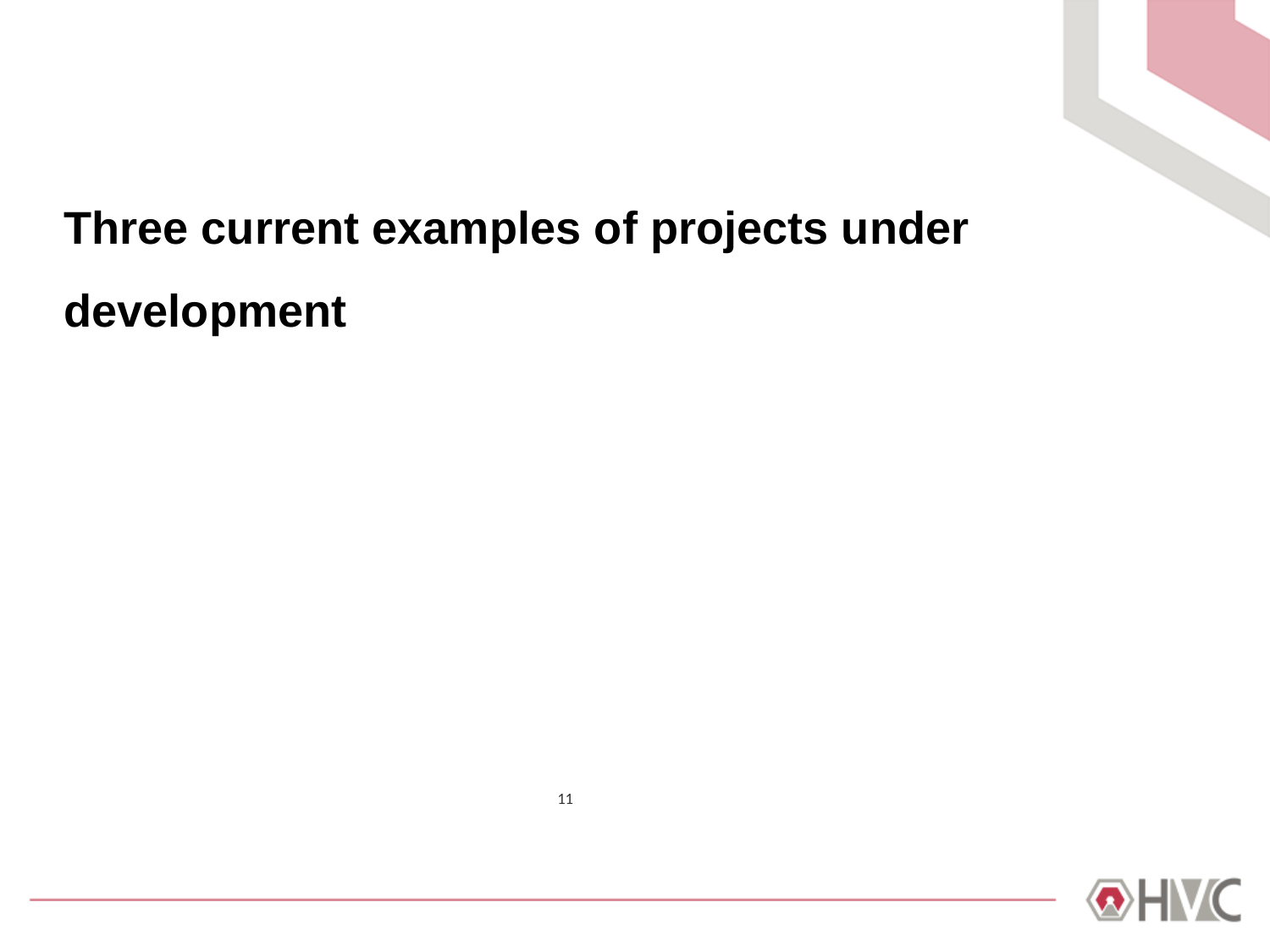

# Three current examples of projects under development
11